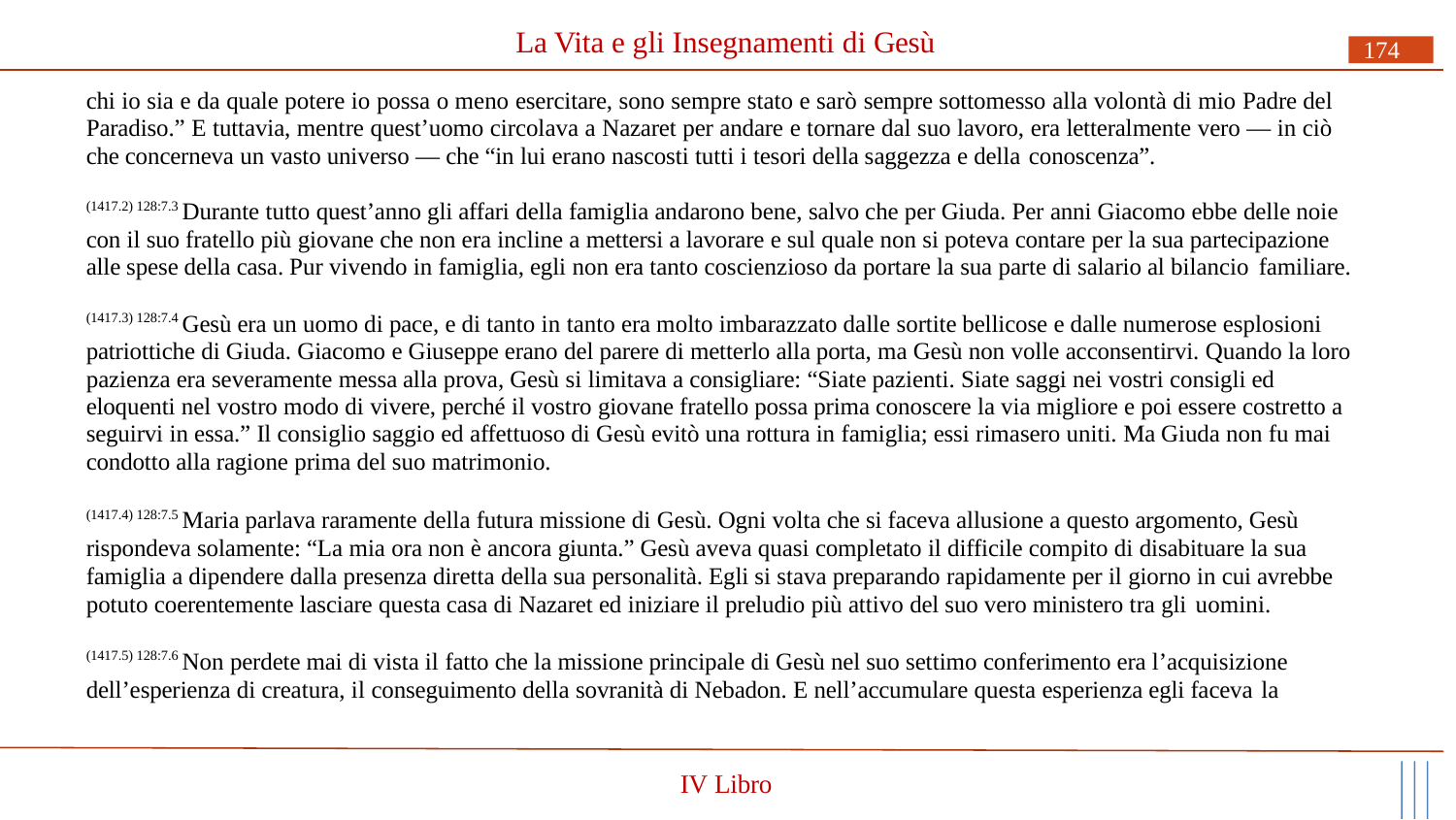

# La Vita e gli Insegnamenti di Gesù
174

chi io sia e da quale potere io possa o meno esercitare, sono sempre stato e sarò sempre sottomesso alla volontà di mio Padre del  Paradiso.” E tuttavia, mentre quest’uomo circolava a Nazaret per andare e tornare dal suo lavoro, era letteralmente vero — in ciò  che concerneva un vasto universo — che “in lui erano nascosti tutti i tesori della saggezza e della conoscenza”.

(1417.2) 128:7.3 Durante tutto quest’anno gli affari della famiglia andarono bene, salvo che per Giuda. Per anni Giacomo ebbe delle noie  con il suo fratello più giovane che non era incline a mettersi a lavorare e sul quale non si poteva contare per la sua partecipazione  alle spese della casa. Pur vivendo in famiglia, egli non era tanto coscienzioso da portare la sua parte di salario al bilancio familiare.

(1417.3) 128:7.4 Gesù era un uomo di pace, e di tanto in tanto era molto imbarazzato dalle sortite bellicose e dalle numerose esplosioni  patriottiche di Giuda. Giacomo e Giuseppe erano del parere di metterlo alla porta, ma Gesù non volle acconsentirvi. Quando la loro  pazienza era severamente messa alla prova, Gesù si limitava a consigliare: “Siate pazienti. Siate saggi nei vostri consigli ed  eloquenti nel vostro modo di vivere, perché il vostro giovane fratello possa prima conoscere la via migliore e poi essere costretto a  seguirvi in essa.” Il consiglio saggio ed affettuoso di Gesù evitò una rottura in famiglia; essi rimasero uniti. Ma Giuda non fu mai  condotto alla ragione prima del suo matrimonio.

(1417.4) 128:7.5 Maria parlava raramente della futura missione di Gesù. Ogni volta che si faceva allusione a questo argomento, Gesù  rispondeva solamente: “La mia ora non è ancora giunta.” Gesù aveva quasi completato il difficile compito di disabituare la sua  famiglia a dipendere dalla presenza diretta della sua personalità. Egli si stava preparando rapidamente per il giorno in cui avrebbe  potuto coerentemente lasciare questa casa di Nazaret ed iniziare il preludio più attivo del suo vero ministero tra gli uomini.

(1417.5) 128:7.6 Non perdete mai di vista il fatto che la missione principale di Gesù nel suo settimo conferimento era l’acquisizione  dell’esperienza di creatura, il conseguimento della sovranità di Nebadon. E nell’accumulare questa esperienza egli faceva la

IV Libro